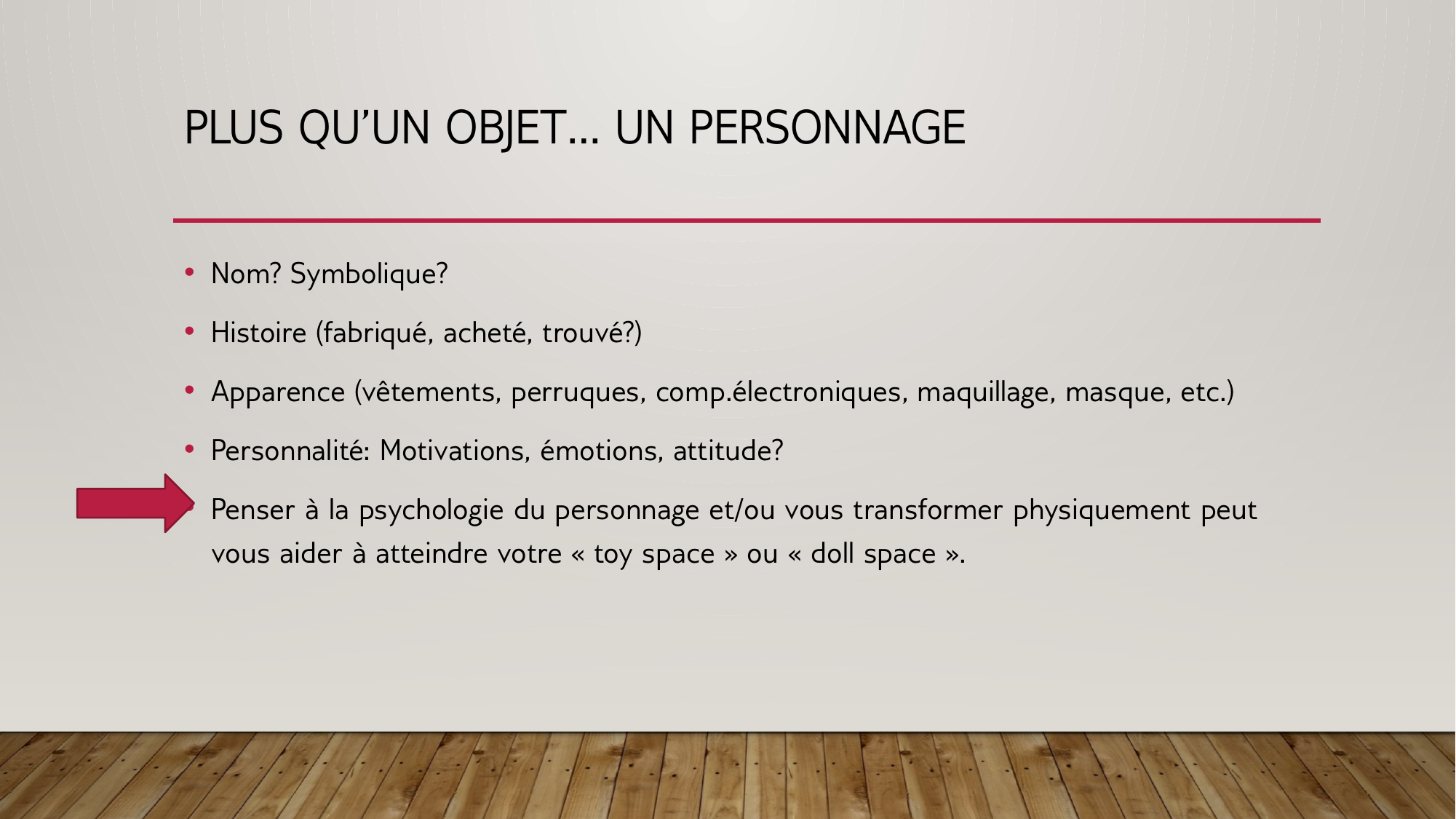

# Plus qu’un objet… un personnage
Nom? Symbolique?
Histoire (fabriqué, acheté, trouvé?)
Apparence (vêtements, perruques, comp.électroniques, maquillage, masque, etc.)
Personnalité: Motivations, émotions, attitude?
Penser à la psychologie du personnage et/ou vous transformer physiquement peut vous aider à atteindre votre « toy space » ou « doll space ».